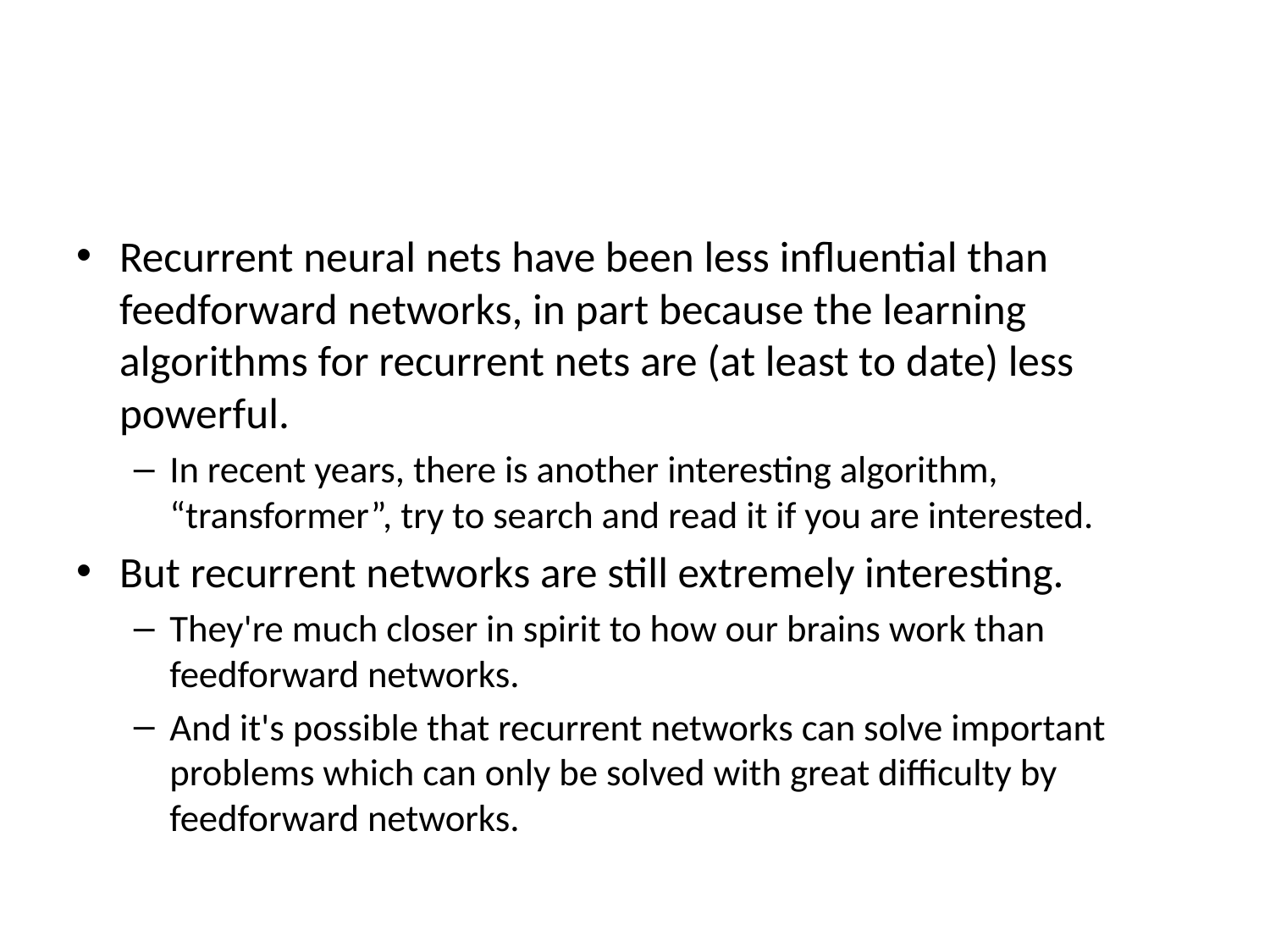

#
Recurrent neural nets have been less influential than feedforward networks, in part because the learning algorithms for recurrent nets are (at least to date) less powerful.
In recent years, there is another interesting algorithm, “transformer”, try to search and read it if you are interested.
But recurrent networks are still extremely interesting.
They're much closer in spirit to how our brains work than feedforward networks.
And it's possible that recurrent networks can solve important problems which can only be solved with great difficulty by feedforward networks.